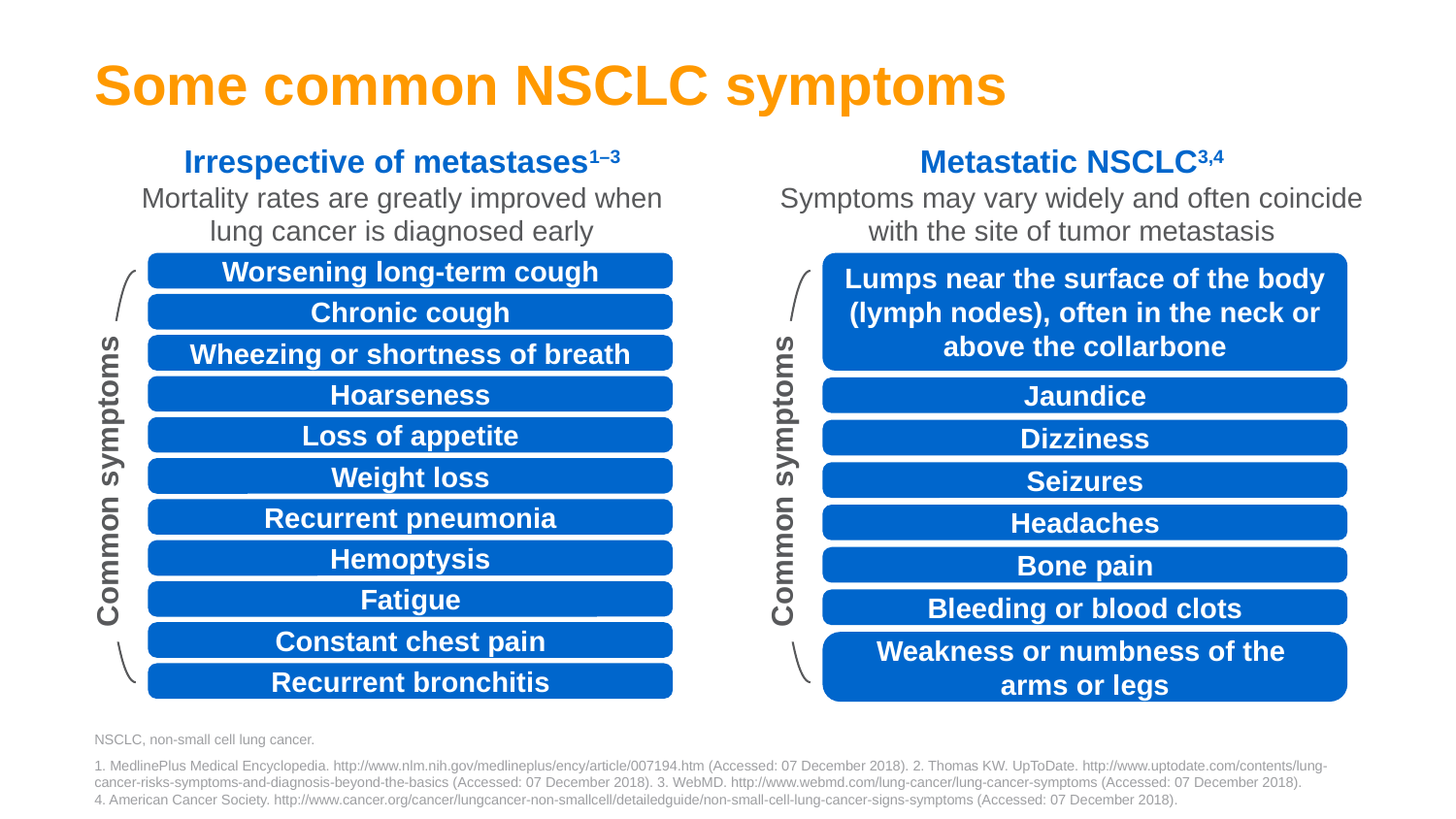

# Some common NSCLC symptoms
Irrespective of metastases1–3
Mortality rates are greatly improved when lung cancer is diagnosed early
Metastatic NSCLC3,4
Symptoms may vary widely and often coincide with the site of tumor metastasis
Worsening long-term cough
Lumps near the surface of the body (lymph nodes), often in the neck or above the collarbone

Chronic cough
Wheezing or shortness of breath
Hoarseness
Jaundice
Loss of appetite
Dizziness
Common symptoms
Common symptoms
Weight loss
Seizures
Recurrent pneumonia
Headaches
Hemoptysis
Bone pain
Fatigue
Bleeding or blood clots
Constant chest pain
Weakness or numbness of the
arms or legs
Recurrent bronchitis
NSCLC, non-small cell lung cancer.
1. MedlinePlus Medical Encyclopedia. http://www.nlm.nih.gov/medlineplus/ency/article/007194.htm (Accessed: 07 December 2018). 2. Thomas KW. UpToDate. http://www.uptodate.com/contents/lung-cancer-risks-symptoms-and-diagnosis-beyond-the-basics (Accessed: 07 December 2018). 3. WebMD. http://www.webmd.com/lung-cancer/lung-cancer-symptoms (Accessed: 07 December 2018).
4. American Cancer Society. http://www.cancer.org/cancer/lungcancer-non-smallcell/detailedguide/non-small-cell-lung-cancer-signs-symptoms (Accessed: 07 December 2018).